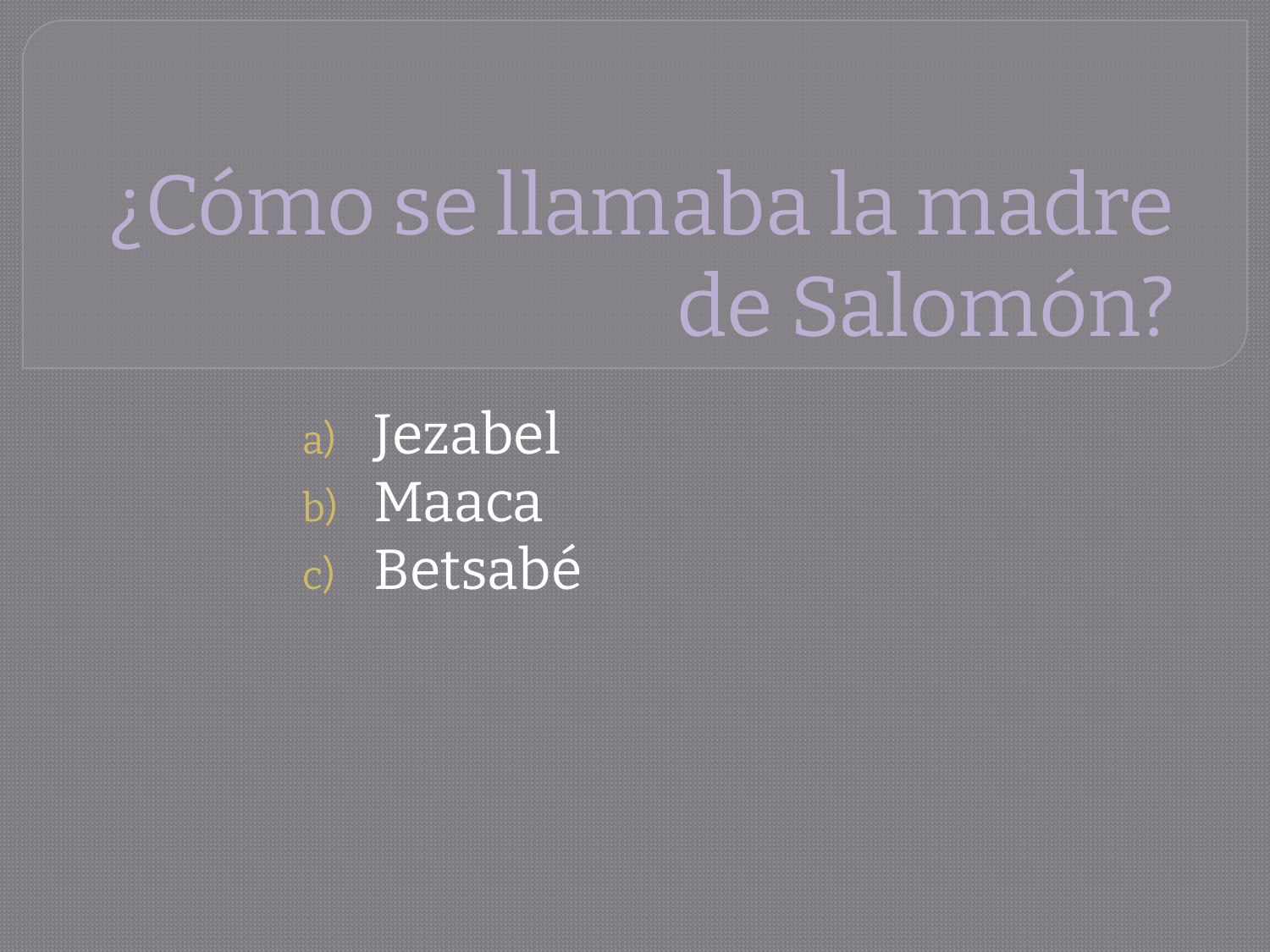

# ¿Cómo se llamaba la madre de Salomón?
Jezabel
Maaca
Betsabé